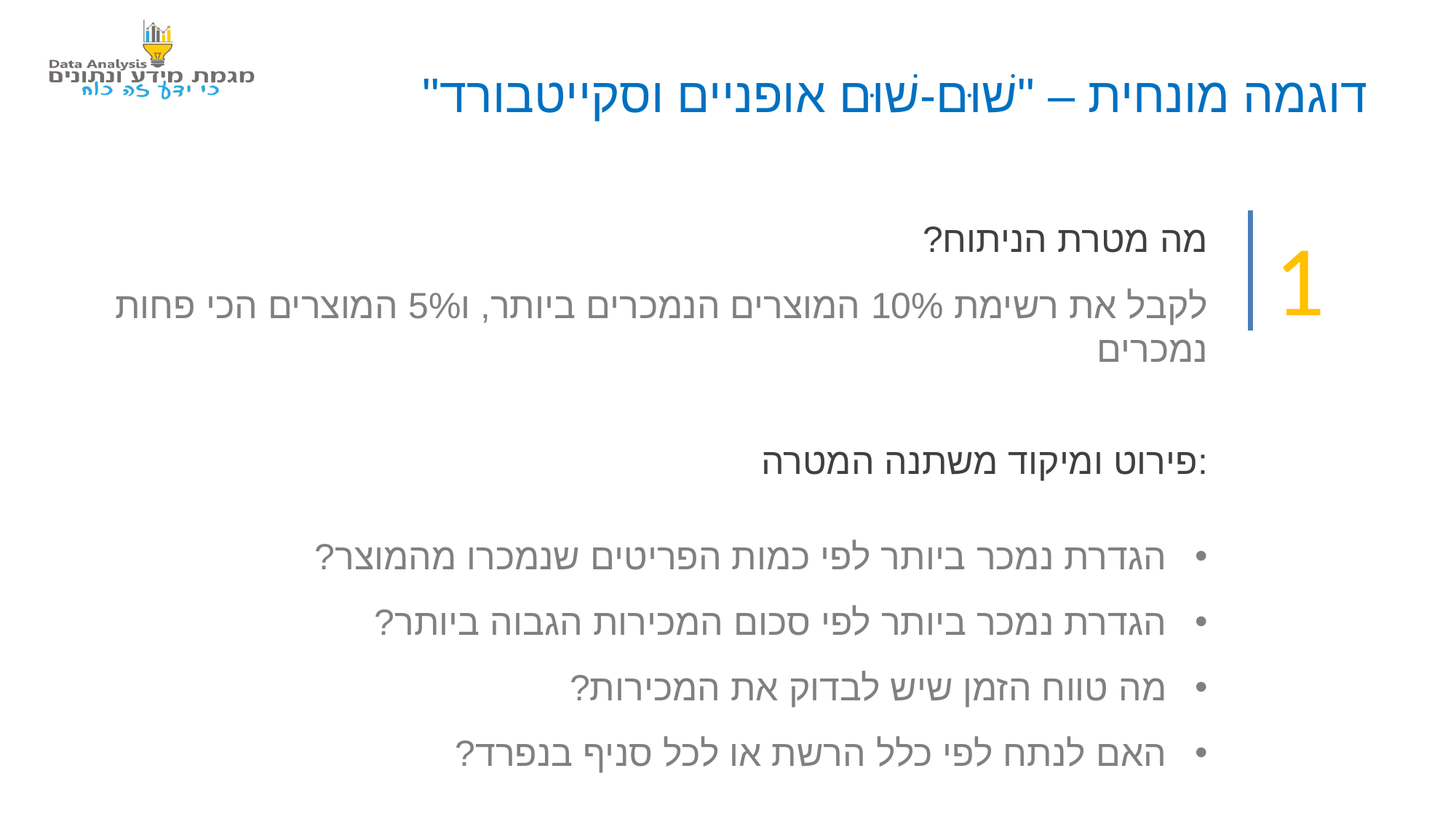

דוגמה מונחית – "שׁוּם-שׁוּם אופניים וסקייטבורד"
מה מטרת הניתוח?
1
לקבל את רשימת 10% המוצרים הנמכרים ביותר, ו5% המוצרים הכי פחות נמכרים
פירוט ומיקוד משתנה המטרה:
הגדרת נמכר ביותר לפי כמות הפריטים שנמכרו מהמוצר?
הגדרת נמכר ביותר לפי סכום המכירות הגבוה ביותר?
מה טווח הזמן שיש לבדוק את המכירות?
האם לנתח לפי כלל הרשת או לכל סניף בנפרד?